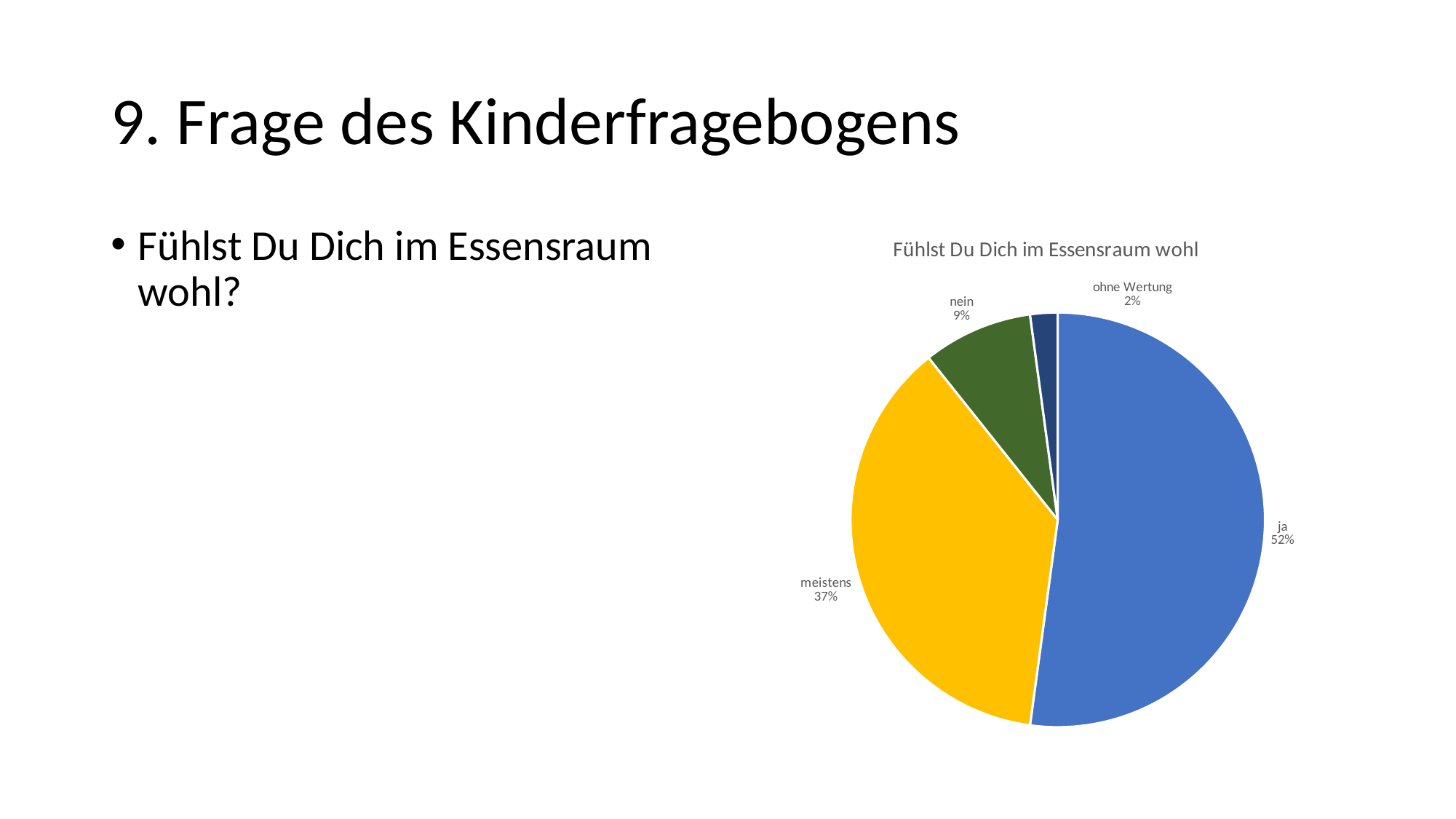

# 9. Frage des Kinderfragebogens
Fühlst Du Dich im Essensraum wohl?

### Chart: Fühlst Du Dich im Essensraum wohl

| Category |  |
|---|---|
| 9. Fühlst Du Dich im Essensraum wohl | None |
| ja | 73.0 |
| meistens | 52.0 |
| nein | 12.0 |
| ohne Wertung | 3.0 |